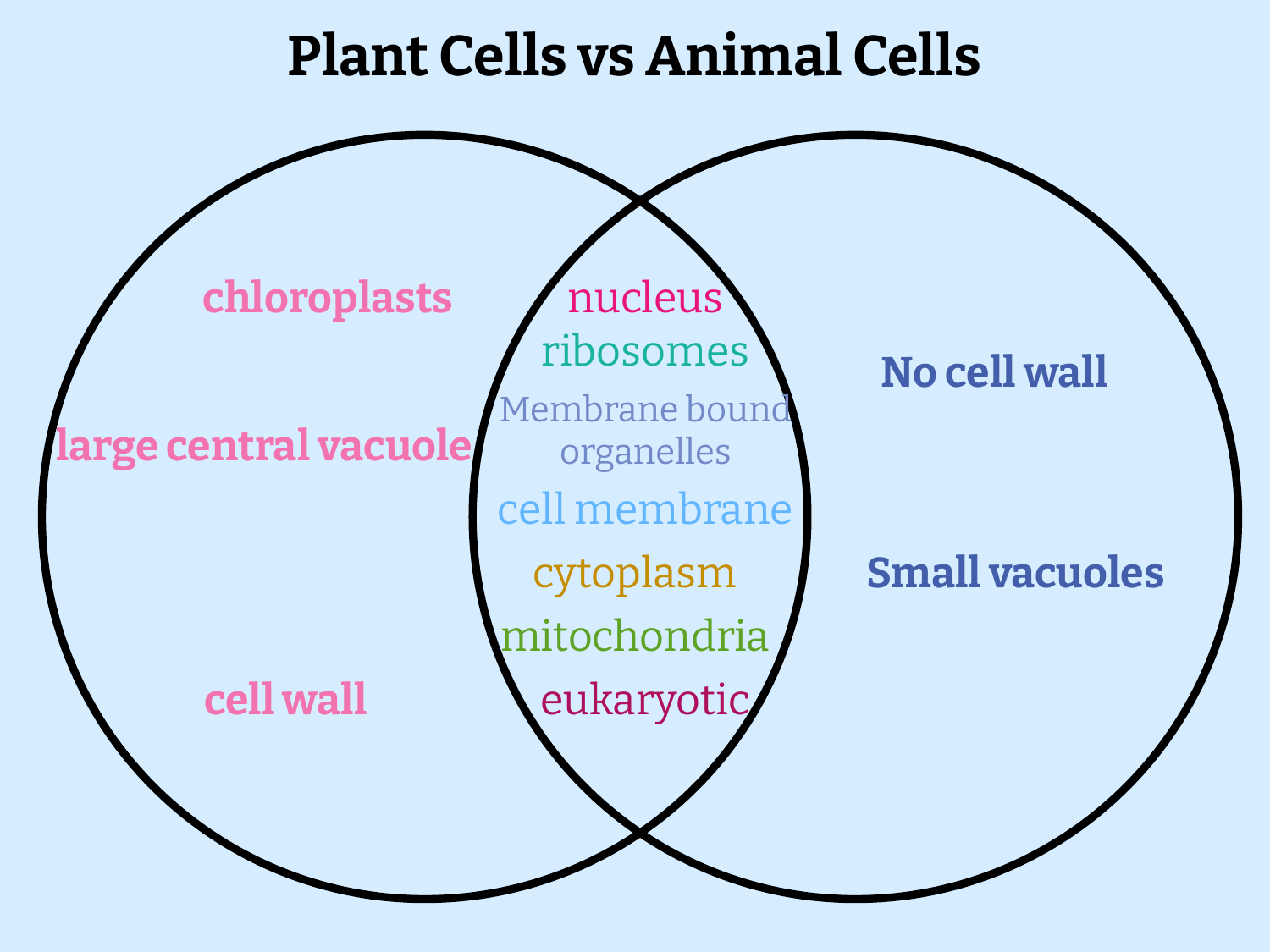

# Plant Cells vs Animal Cells

chloroplasts
nucleus
ribosomes
No cell wall
Membrane bound organelles
large central vacuole
cell membrane
cytoplasm
Small vacuoles
mitochondria
cell wall
eukaryotic